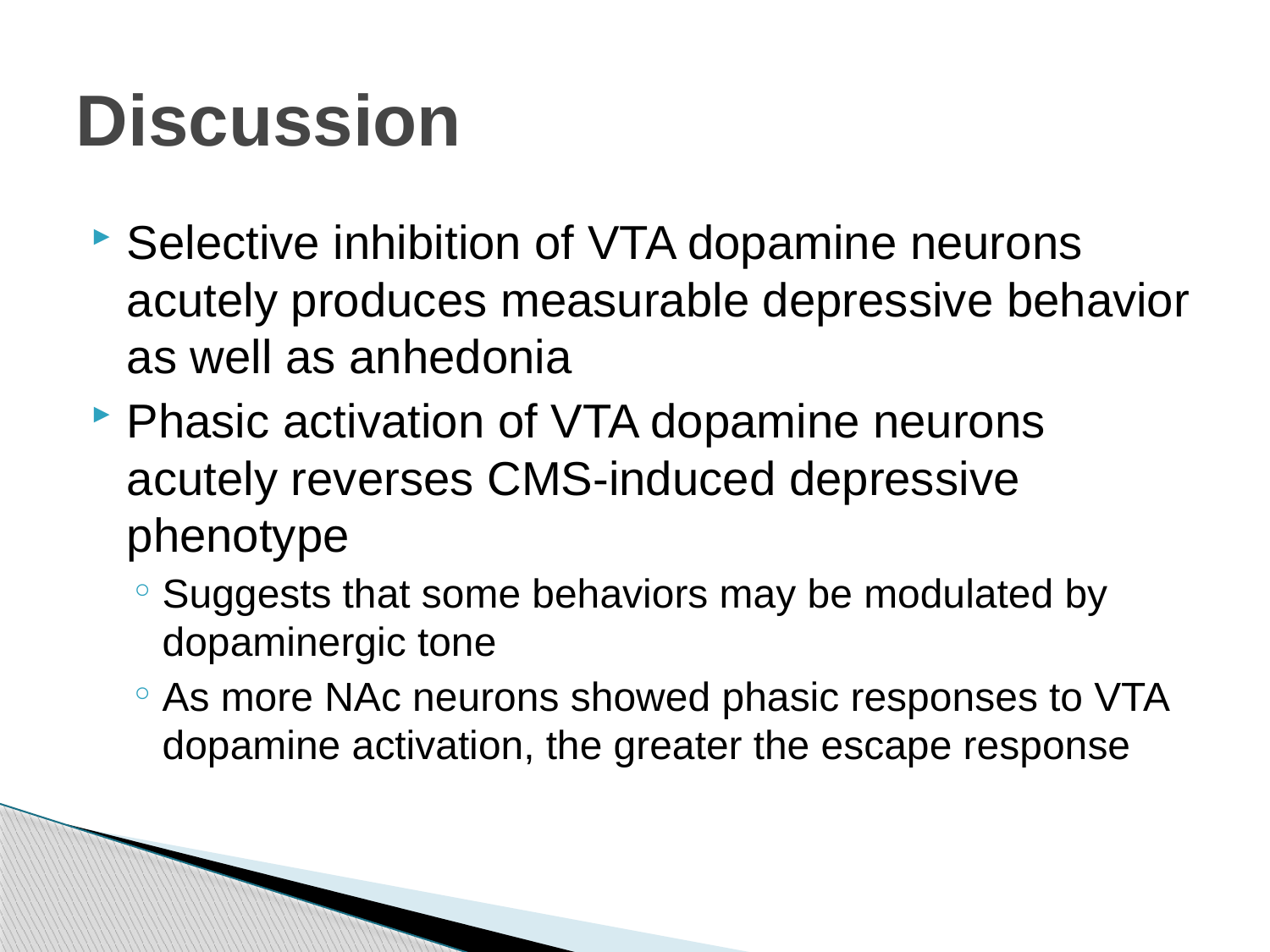

# Discussion
Selective inhibition of VTA dopamine neurons acutely produces measurable depressive behavior as well as anhedonia
Phasic activation of VTA dopamine neurons acutely reverses CMS-induced depressive phenotype
Suggests that some behaviors may be modulated by dopaminergic tone
As more NAc neurons showed phasic responses to VTA dopamine activation, the greater the escape response